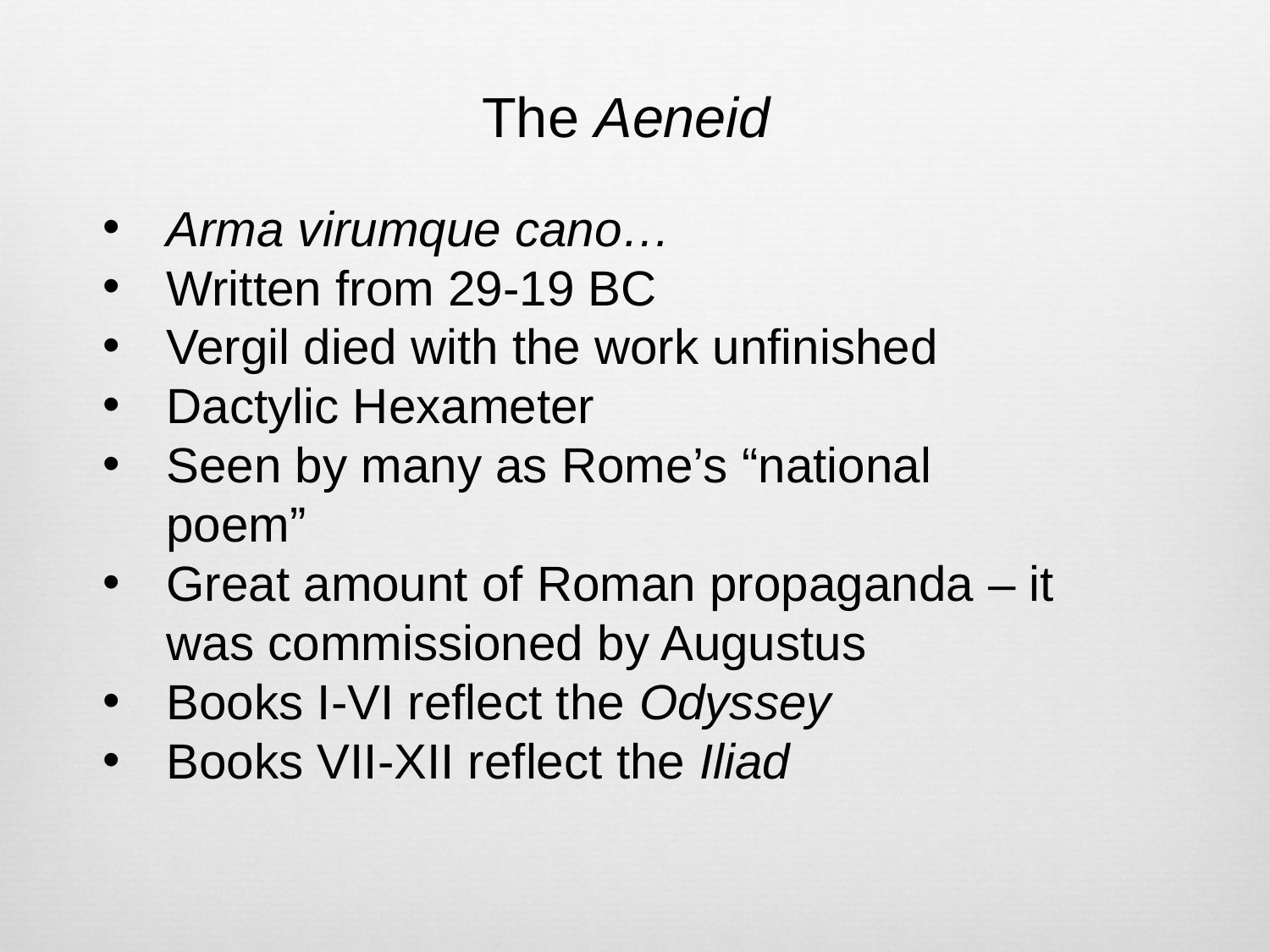

The Aeneid
Arma virumque cano…
Written from 29-19 BC
Vergil died with the work unfinished
Dactylic Hexameter
Seen by many as Rome’s “national poem”
Great amount of Roman propaganda – it was commissioned by Augustus
Books I-VI reflect the Odyssey
Books VII-XII reflect the Iliad